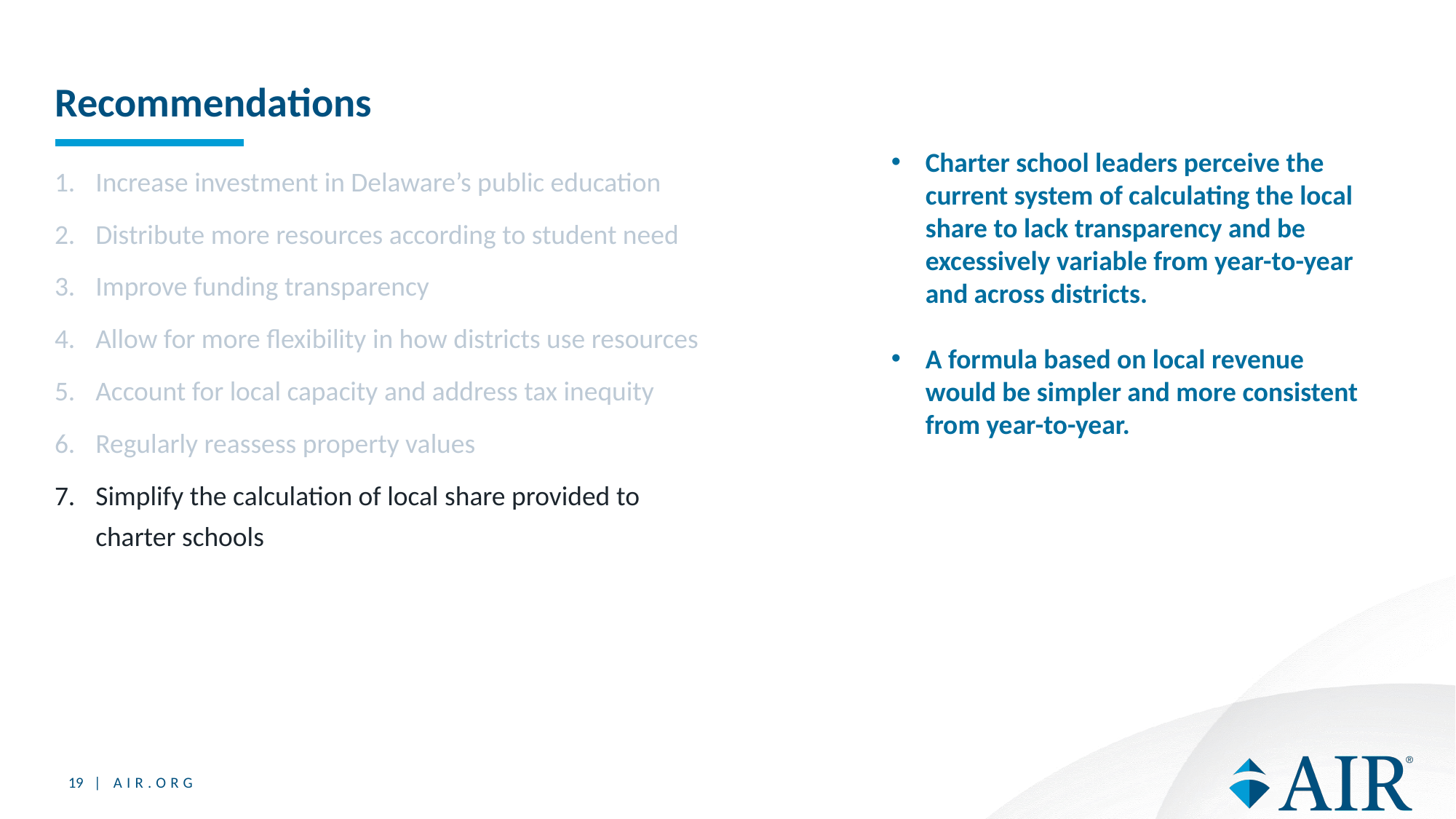

# Recommendations
Charter school leaders perceive the current system of calculating the local share to lack transparency and be excessively variable from year-to-year and across districts.

A formula based on local revenue would be simpler and more consistent from year-to-year.

Increase investment in Delaware’s public education
Distribute more resources according to student need
Improve funding transparency
Allow for more flexibility in how districts use resources
Account for local capacity and address tax inequity
Regularly reassess property values
Simplify the calculation of local share provided to charter schools
19